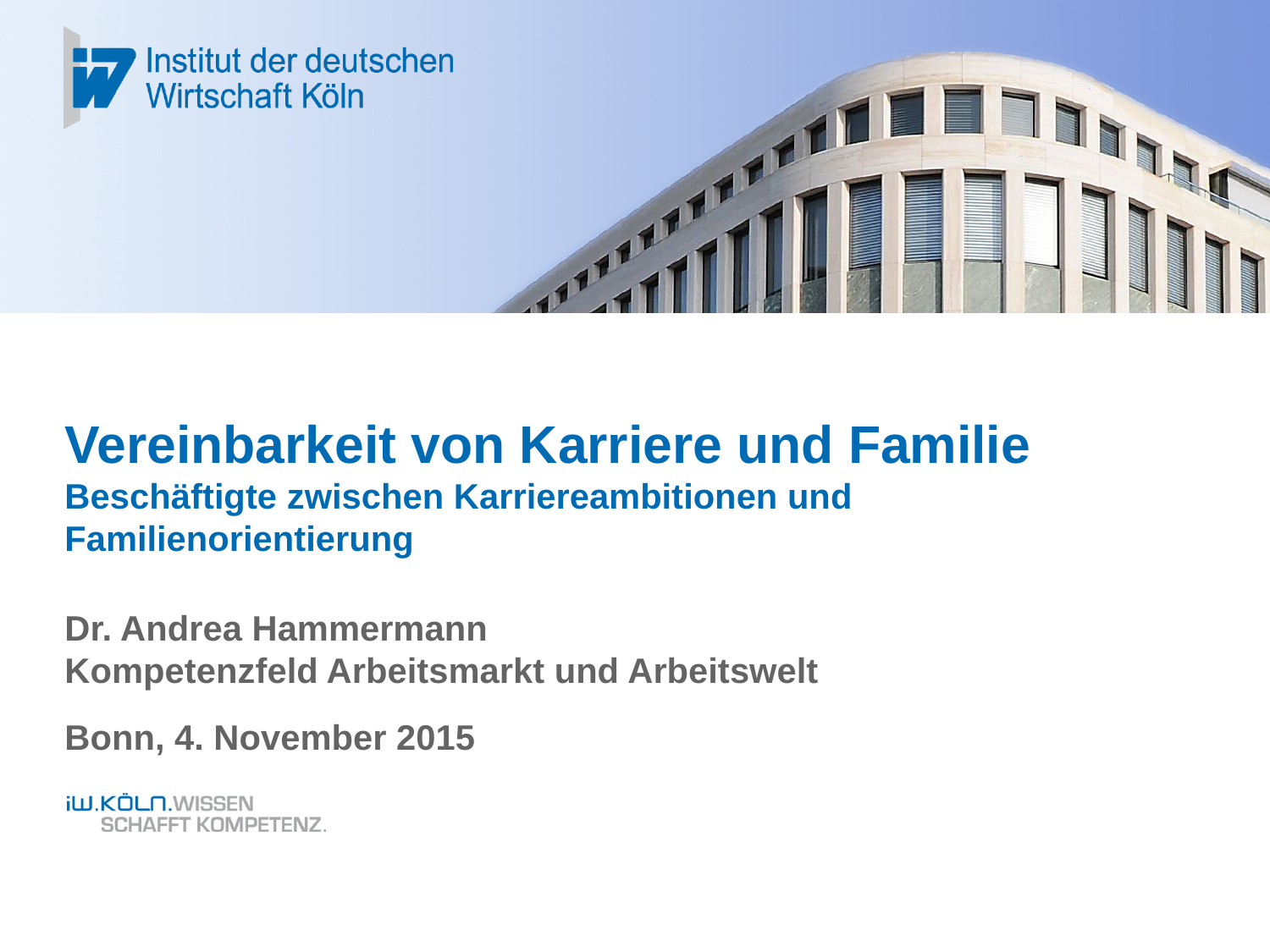

# Vereinbarkeit von Karriere und Familie Beschäftigte zwischen Karriereambitionen und Familienorientierung
Dr. Andrea Hammermann
Kompetenzfeld Arbeitsmarkt und Arbeitswelt
Bonn, 4. November 2015